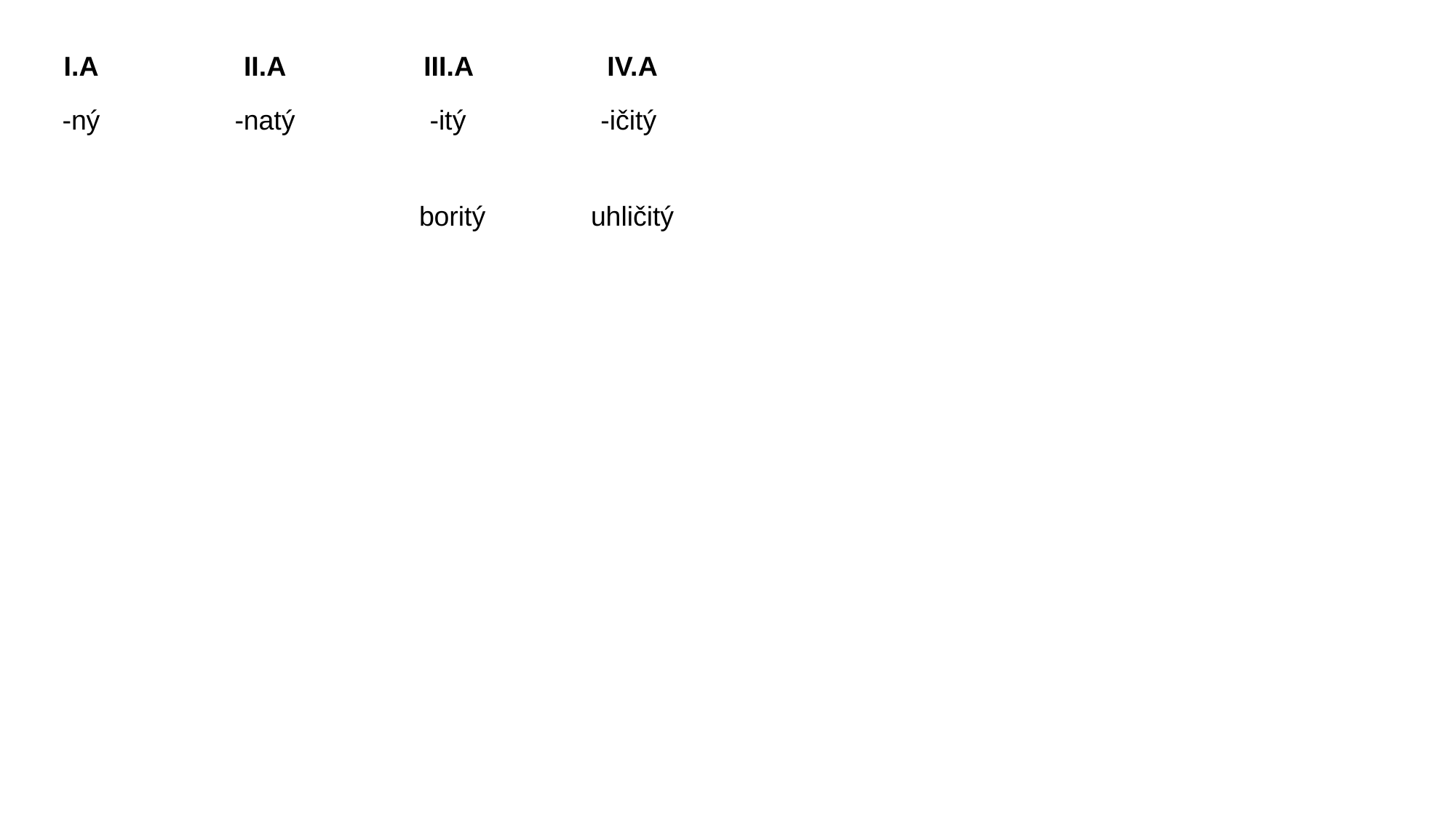

I.A
II.A
III.A
IV.A
-ný
-natý
-itý
-ičitý
boritý
uhličitý